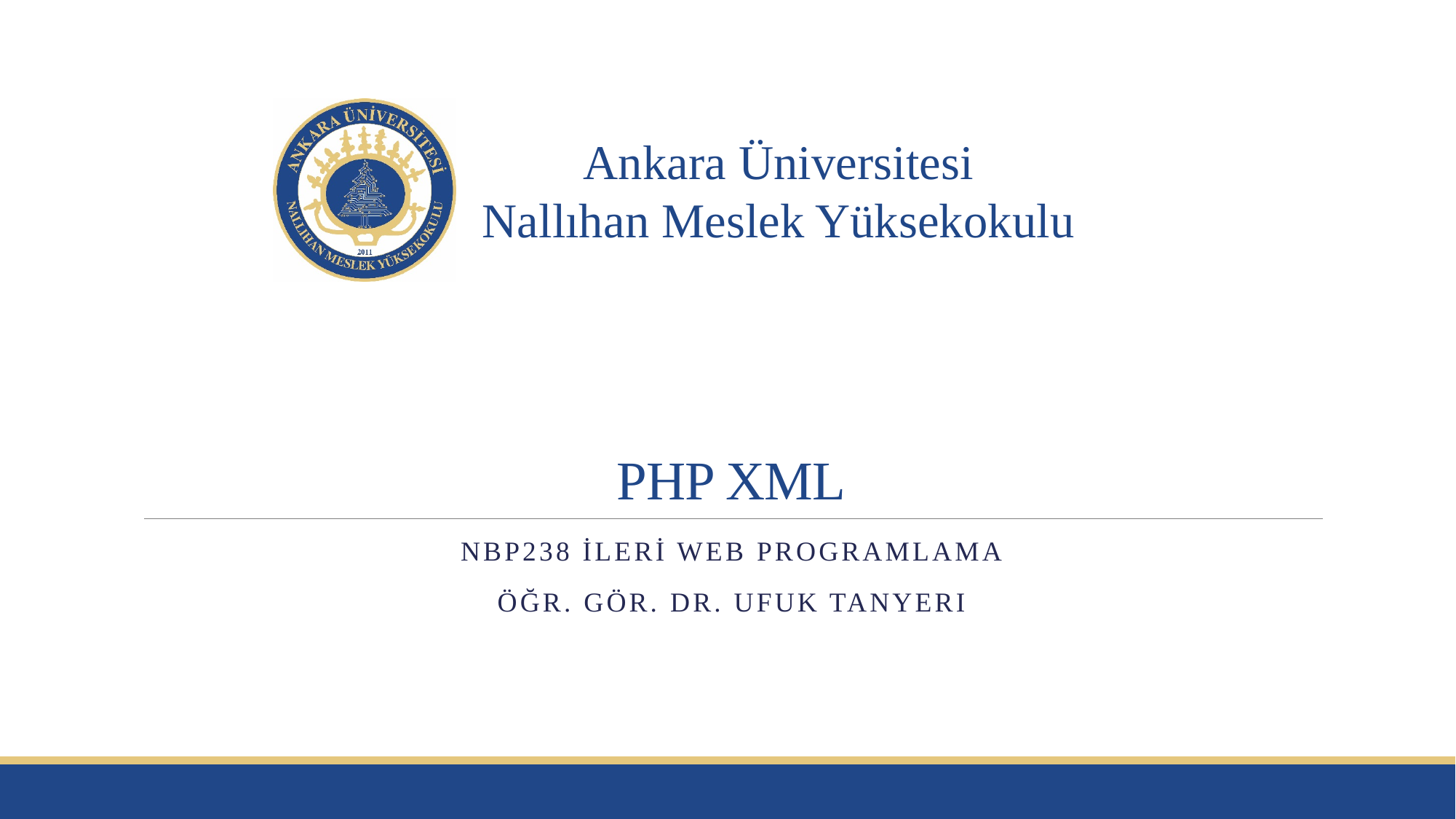

# PHP XML
NBP238 İleri Web Programlama
Öğr. Gör. Dr. Ufuk tanyeri